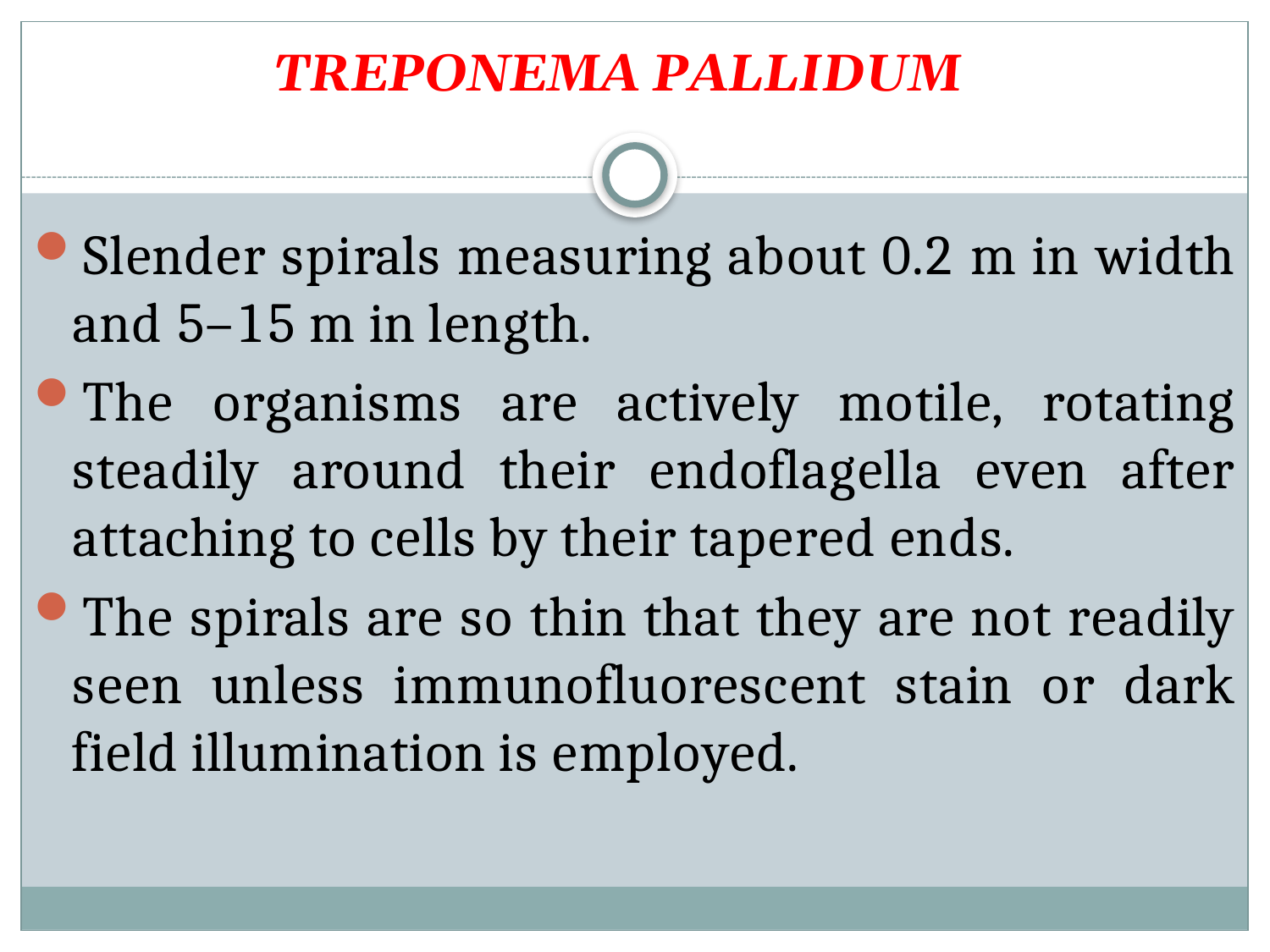

# TREPONEMA PALLIDUM
Slender spirals measuring about 0.2 m in width and 5–15 m in length.
The organisms are actively motile, rotating steadily around their endoflagella even after attaching to cells by their tapered ends.
The spirals are so thin that they are not readily seen unless immunofluorescent stain or dark field illumination is employed.